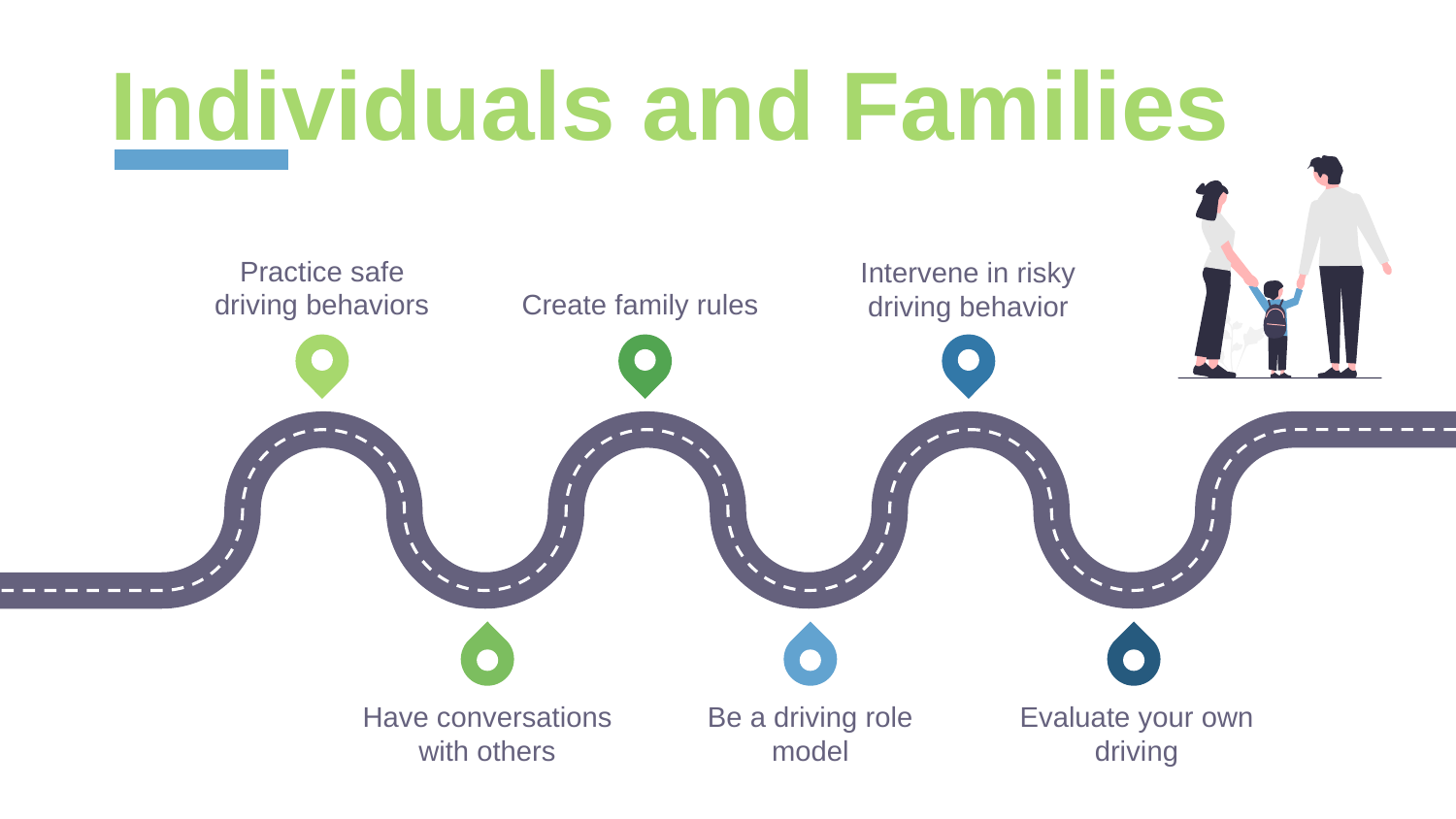

# Individuals and Families

Practice safe driving behaviors
Create family rules
Intervene in risky driving behavior

Have conversations with others
Be a driving role model
Evaluate your own driving